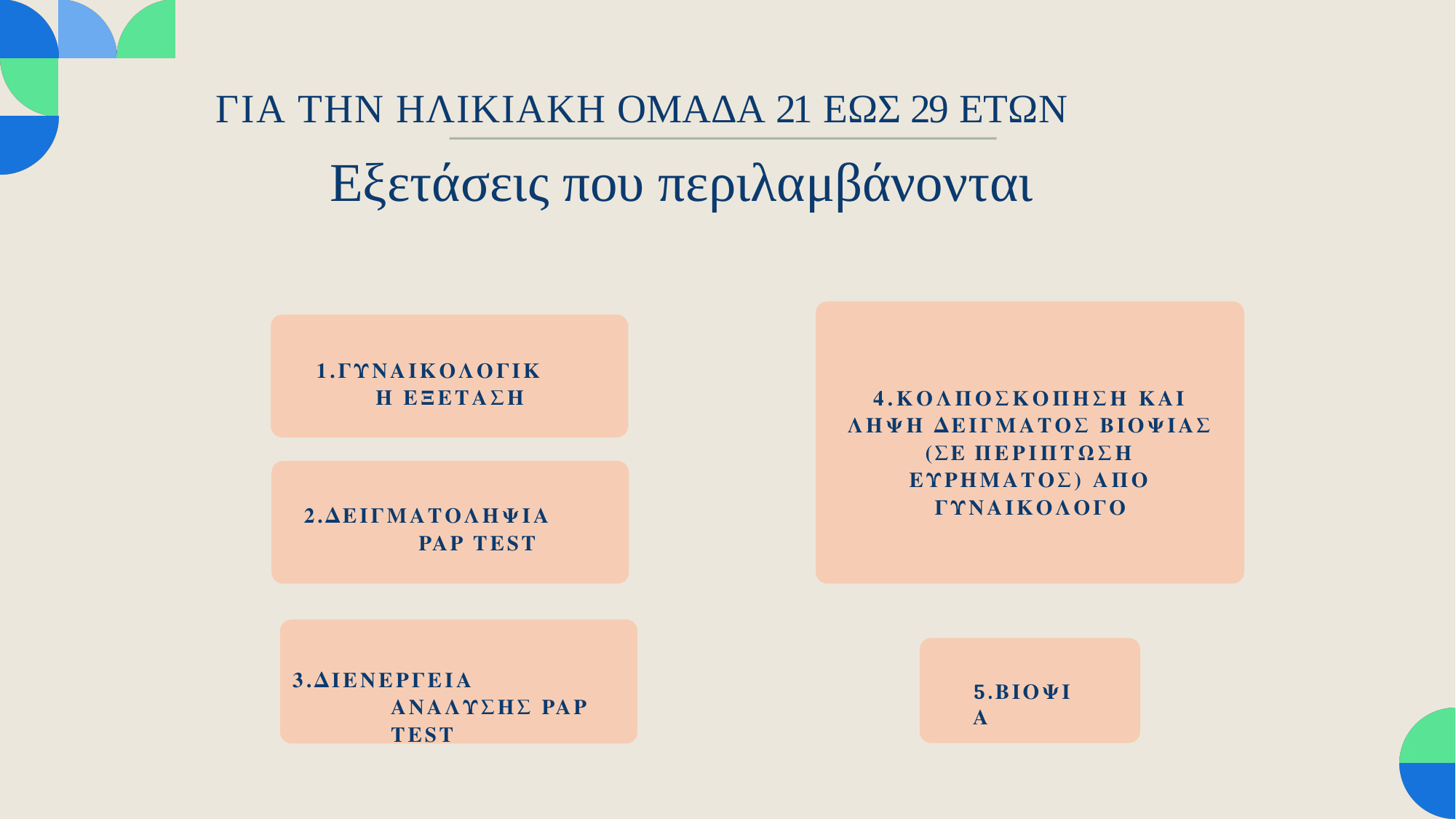

ΓΙΑ ΤΗΝ ΗΛΙΚΙΑΚΗ ΟΜΑΔΑ 21 ΕΩΣ 29 ΕΤΩΝ

# Εξετάσεις που περιλαμβάνονται

1.ΓΥΝΑΙΚΟΛΟΓΙΚΗ ΕΞΕΤΑΣΗ
4.ΚΟΛΠΟΣΚΟΠΗΣΗ ΚΑΙ ΛΗΨΗ ΔΕΙΓΜΑΤΟΣ ΒΙΟΨΙΑΣ (ΣΕ ΠΕΡΙΠΤΩΣΗ ΕΥΡΗΜΑΤΟΣ) ΑΠΟ ΓΥΝΑΙΚΟΛΟΓΟ

2.ΔΕΙΓΜΑΤΟΛΗΨΙΑ PAP TEST

3.ΔΙΕΝΕΡΓΕΙΑ ΑΝΑΛΥΣΗΣ PAP TEST
5.ΒΙΟΨΙΑ